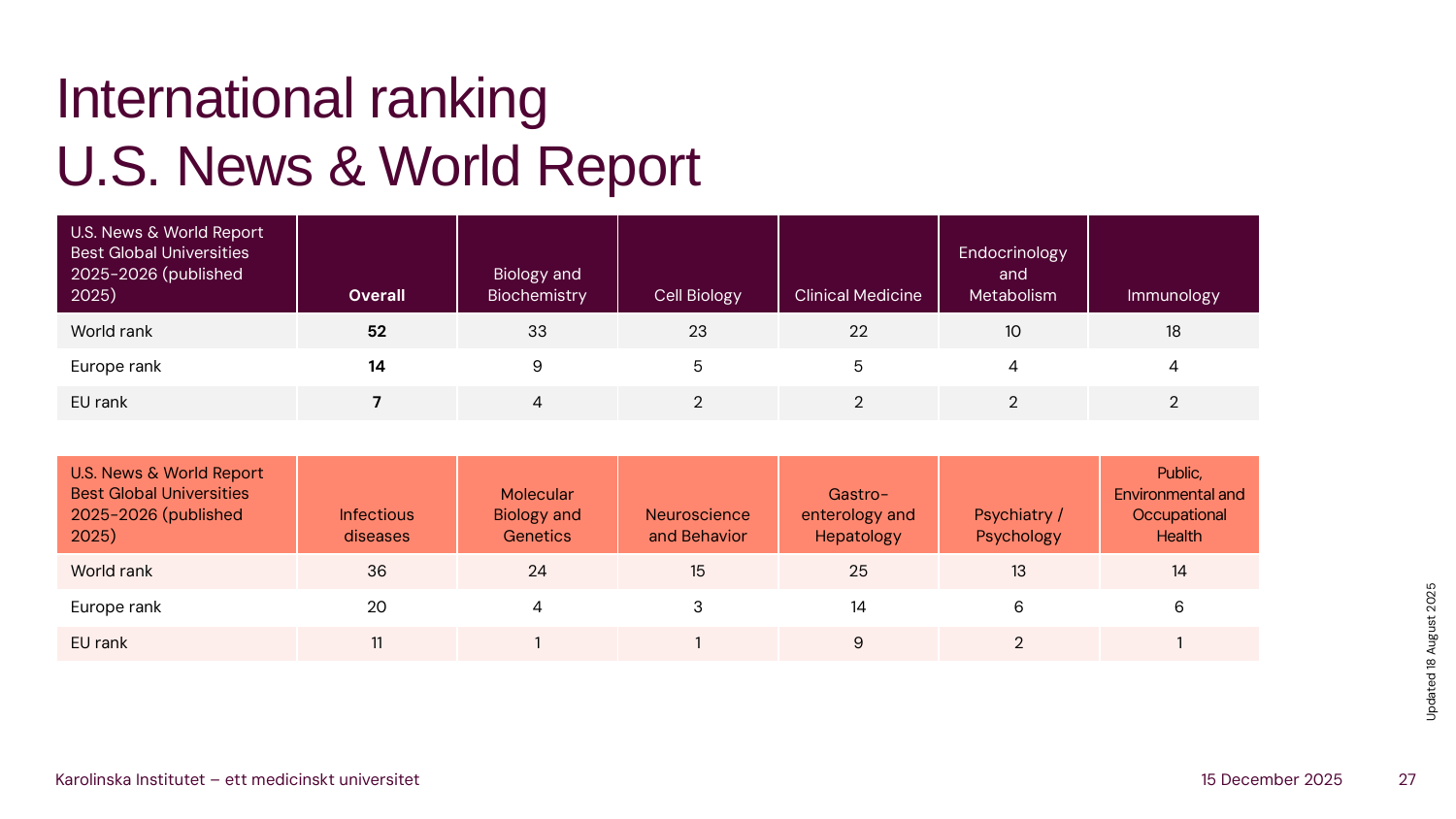

# International ranking U.S. News & World Report
| U.S. News & World Report Best Global Universities 2025-2026 (published 2025) | Overall | Biology and Biochemistry | Cell Biology | Clinical Medicine | Endocrinology and Metabolism | Immunology |
| --- | --- | --- | --- | --- | --- | --- |
| World rank | 52 | 33 | 23 | 22 | 10 | 18 |
| Europe rank | 14 | 9 | 5 | 5 | 4 | 4 |
| EU rank | 7 | 4 | 2 | 2 | 2 | 2 |
| U.S. News & World Report Best Global Universities 2025-2026 (published 2025) | Infectious diseases | Molecular Biology and Genetics | Neuroscience and Behavior | Gastro- enterology and Hepatology | Psychiatry / Psychology | Public, Environmental and Occupational Health |
| --- | --- | --- | --- | --- | --- | --- |
| World rank | 36 | 24 | 15 | 25 | 13 | 14 |
| Europe rank | 20 | 4 | 3 | 14 | 6 | 6 |
| EU rank | 11 | 1 | 1 | 9 | 2 | 1 |
Updated 18 August 2025
Karolinska Institutet – ett medicinskt universitet
15 December 2025
27